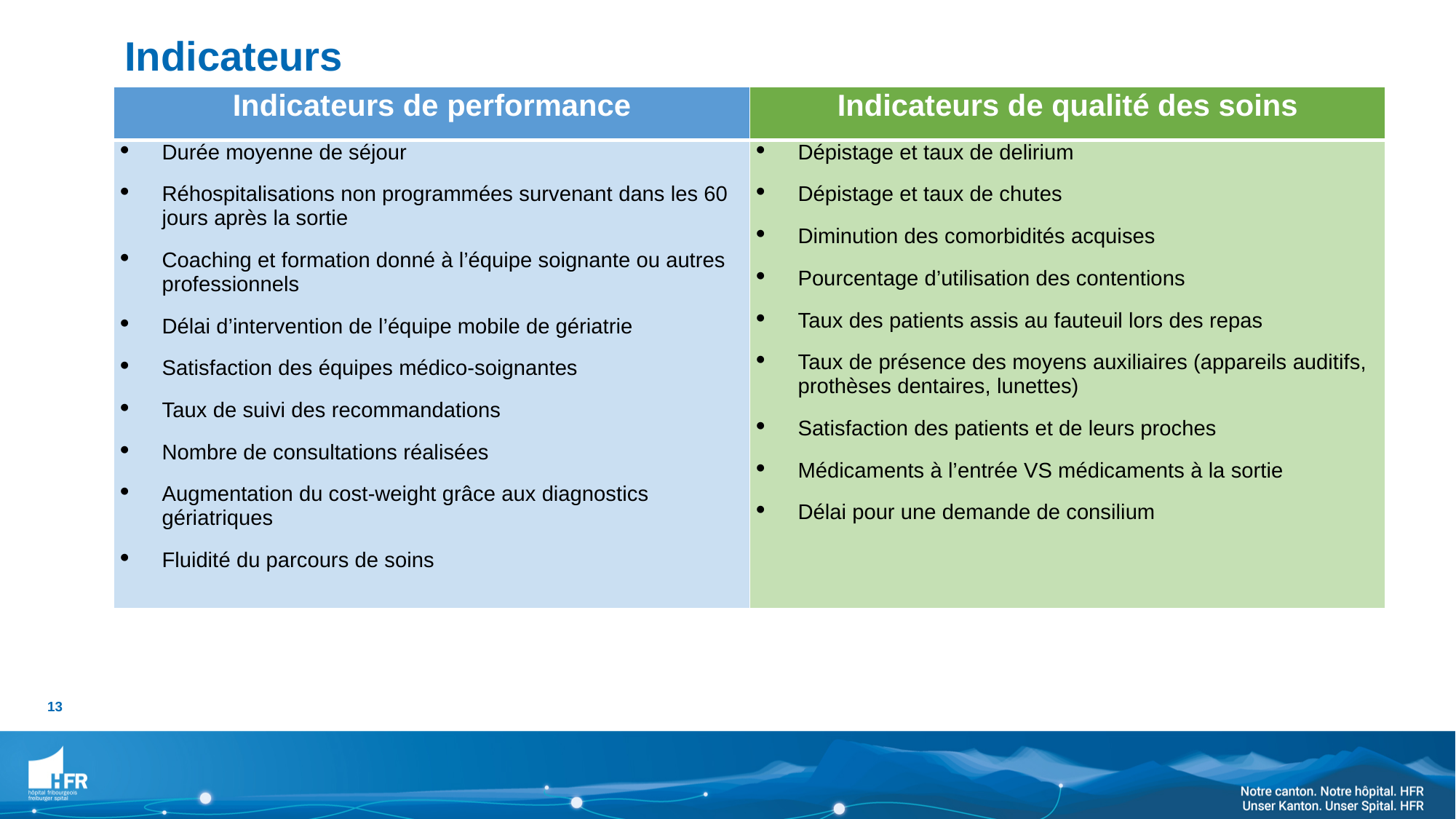

Indicateurs
| Indicateurs de performance | Indicateurs de qualité des soins |
| --- | --- |
| Durée moyenne de séjour Réhospitalisations non programmées survenant dans les 60 jours après la sortie Coaching et formation donné à l’équipe soignante ou autres professionnels Délai d’intervention de l’équipe mobile de gériatrie Satisfaction des équipes médico-soignantes Taux de suivi des recommandations Nombre de consultations réalisées Augmentation du cost-weight grâce aux diagnostics gériatriques Fluidité du parcours de soins | Dépistage et taux de delirium Dépistage et taux de chutes Diminution des comorbidités acquises Pourcentage d’utilisation des contentions Taux des patients assis au fauteuil lors des repas Taux de présence des moyens auxiliaires (appareils auditifs, prothèses dentaires, lunettes) Satisfaction des patients et de leurs proches Médicaments à l’entrée VS médicaments à la sortie Délai pour une demande de consilium |